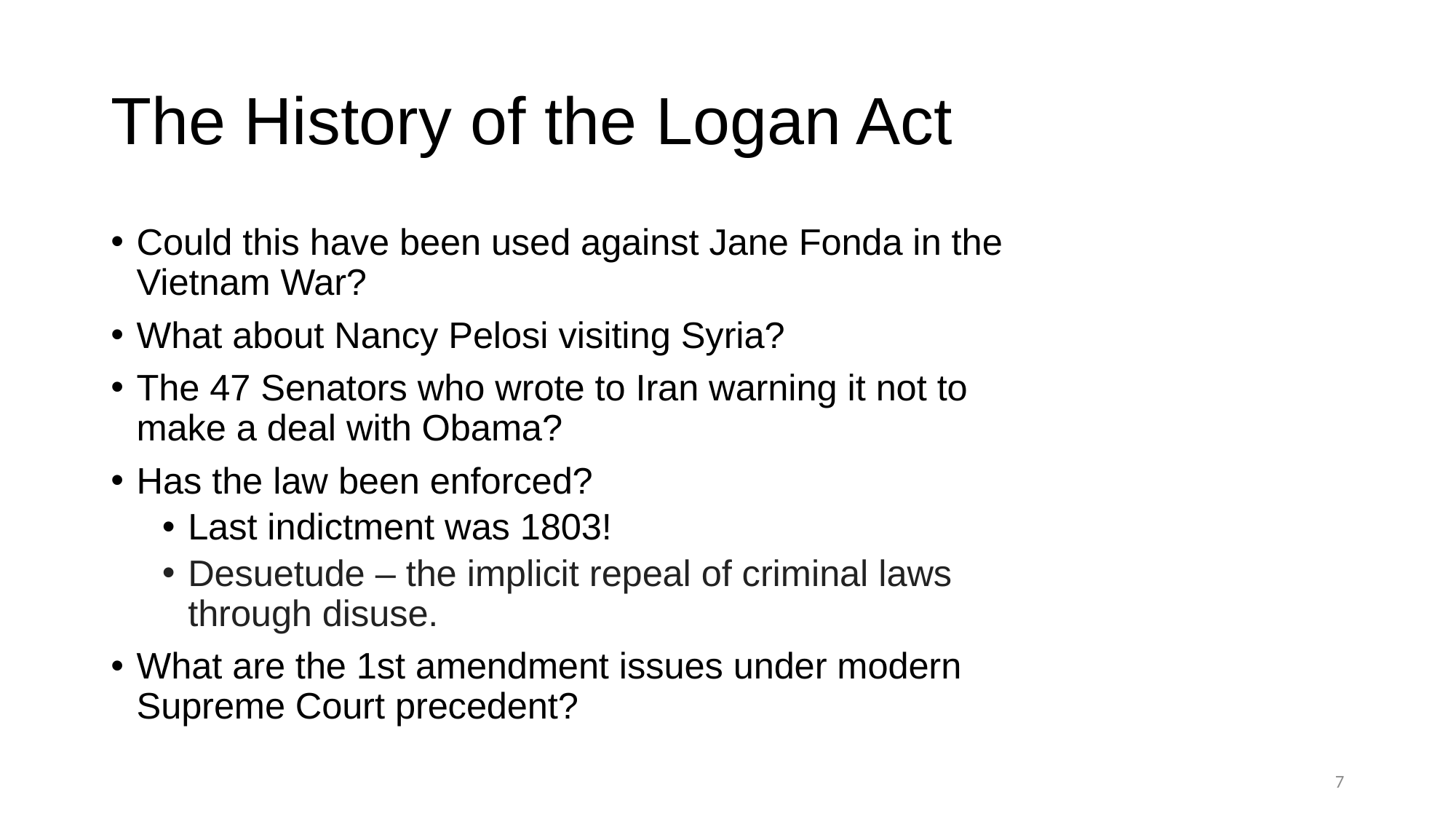

# The History of the Logan Act
Could this have been used against Jane Fonda in the Vietnam War?
What about Nancy Pelosi visiting Syria?
The 47 Senators who wrote to Iran warning it not to make a deal with Obama?
Has the law been enforced?
Last indictment was 1803!
Desuetude – the implicit repeal of criminal laws through disuse.
What are the 1st amendment issues under modern Supreme Court precedent?

7